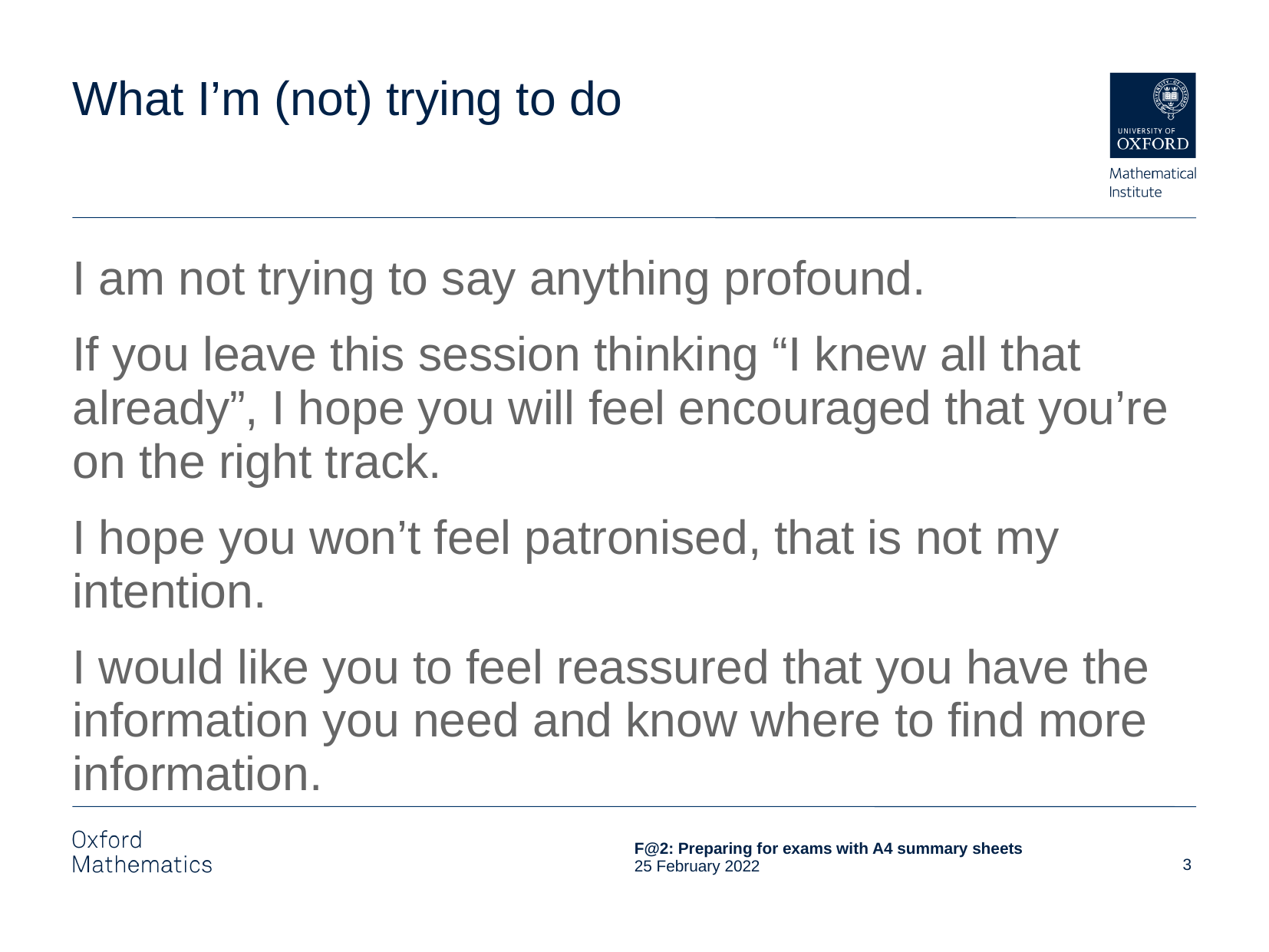

# What I’m (not) trying to do
I am not trying to say anything profound.
If you leave this session thinking “I knew all that already”, I hope you will feel encouraged that you’re on the right track.
I hope you won’t feel patronised, that is not my intention.
I would like you to feel reassured that you have the information you need and know where to find more information.
3